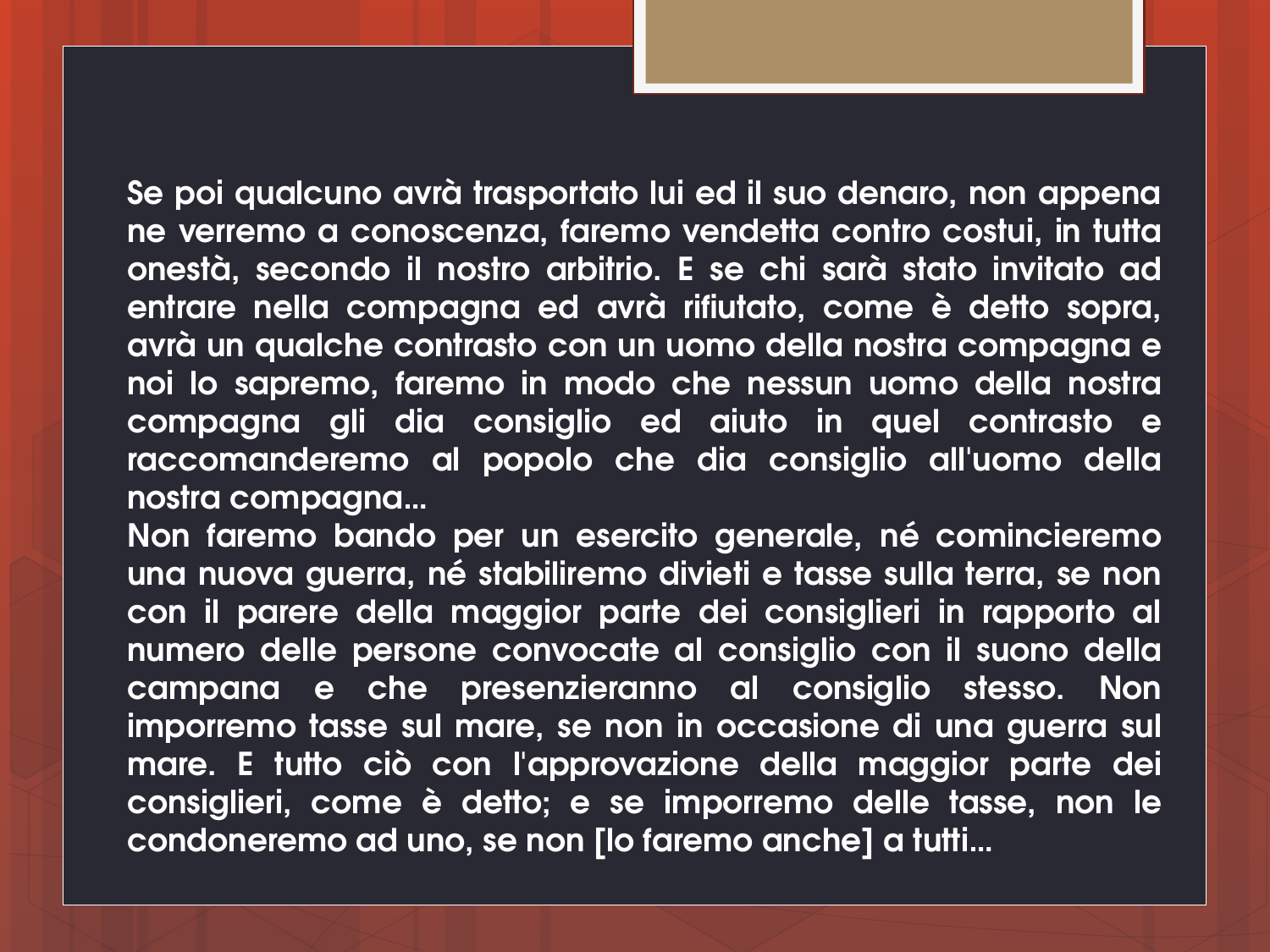

Se poi qualcuno avrà trasportato lui ed il suo denaro, non appena ne verremo a conoscenza, faremo vendetta contro costui, in tutta onestà, secondo il nostro arbitrio. E se chi sarà stato invitato ad entrare nella compagna ed avrà rifiutato, come è detto sopra, avrà un qualche contrasto con un uomo della nostra compagna e noi lo sapremo, faremo in modo che nessun uomo della nostra compagna gli dia consiglio ed aiuto in quel contrasto e raccomanderemo al popolo che dia consiglio all'uomo della nostra compagna…
Non faremo bando per un esercito generale, né comincieremo una nuova guerra, né stabiliremo divieti e tasse sulla terra, se non con il parere della maggior parte dei consiglieri in rapporto al numero delle persone convocate al consiglio con il suono della campana e che presenzieranno al consiglio stesso. Non imporremo tasse sul mare, se non in occasione di una guerra sul mare. E tutto ciò con l'approvazione della maggior parte dei consiglieri, come è detto; e se imporremo delle tasse, non le condoneremo ad uno, se non [lo faremo anche] a tutti…